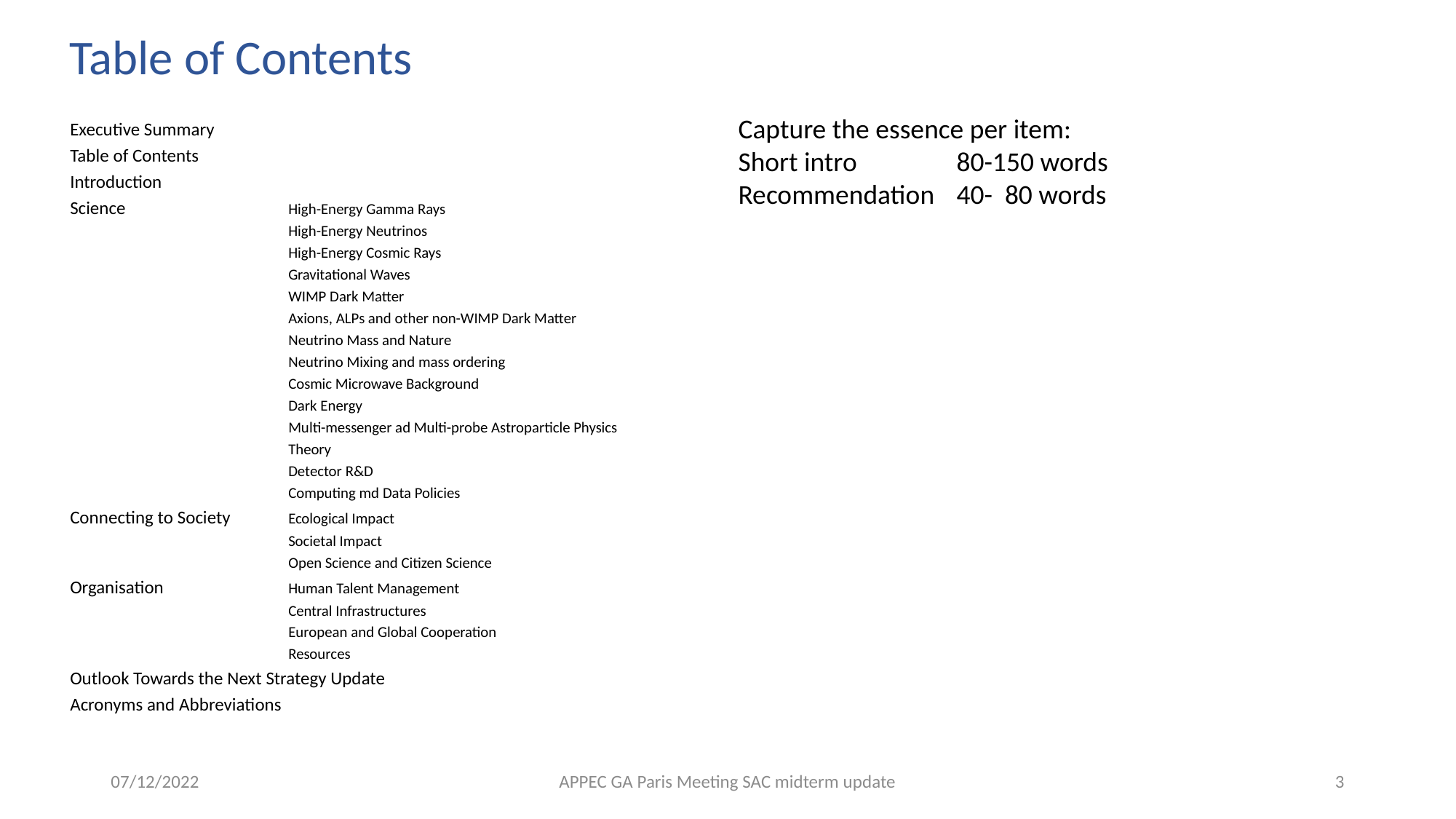

# Table of Contents
Capture the essence per item:
Short intro	80-150 words
Recommendation	40-  80 words
Executive Summary
Table of Contents
Introduction
Science		High-Energy Gamma Rays
		High-Energy Neutrinos
		High-Energy Cosmic Rays
		Gravitational Waves
		WIMP Dark Matter
		Axions, ALPs and other non-WIMP Dark Matter
		Neutrino Mass and Nature
		Neutrino Mixing and mass ordering
		Cosmic Microwave Background
		Dark Energy
		Multi-messenger ad Multi-probe Astroparticle Physics
		Theory
		Detector R&D
		Computing md Data Policies
Connecting to Society	Ecological Impact
		Societal Impact
		Open Science and Citizen Science
Organisation		Human Talent Management
		Central Infrastructures
		European and Global Cooperation
		Resources
Outlook Towards the Next Strategy Update
Acronyms and Abbreviations
07/12/2022
APPEC GA Paris Meeting SAC midterm update
3